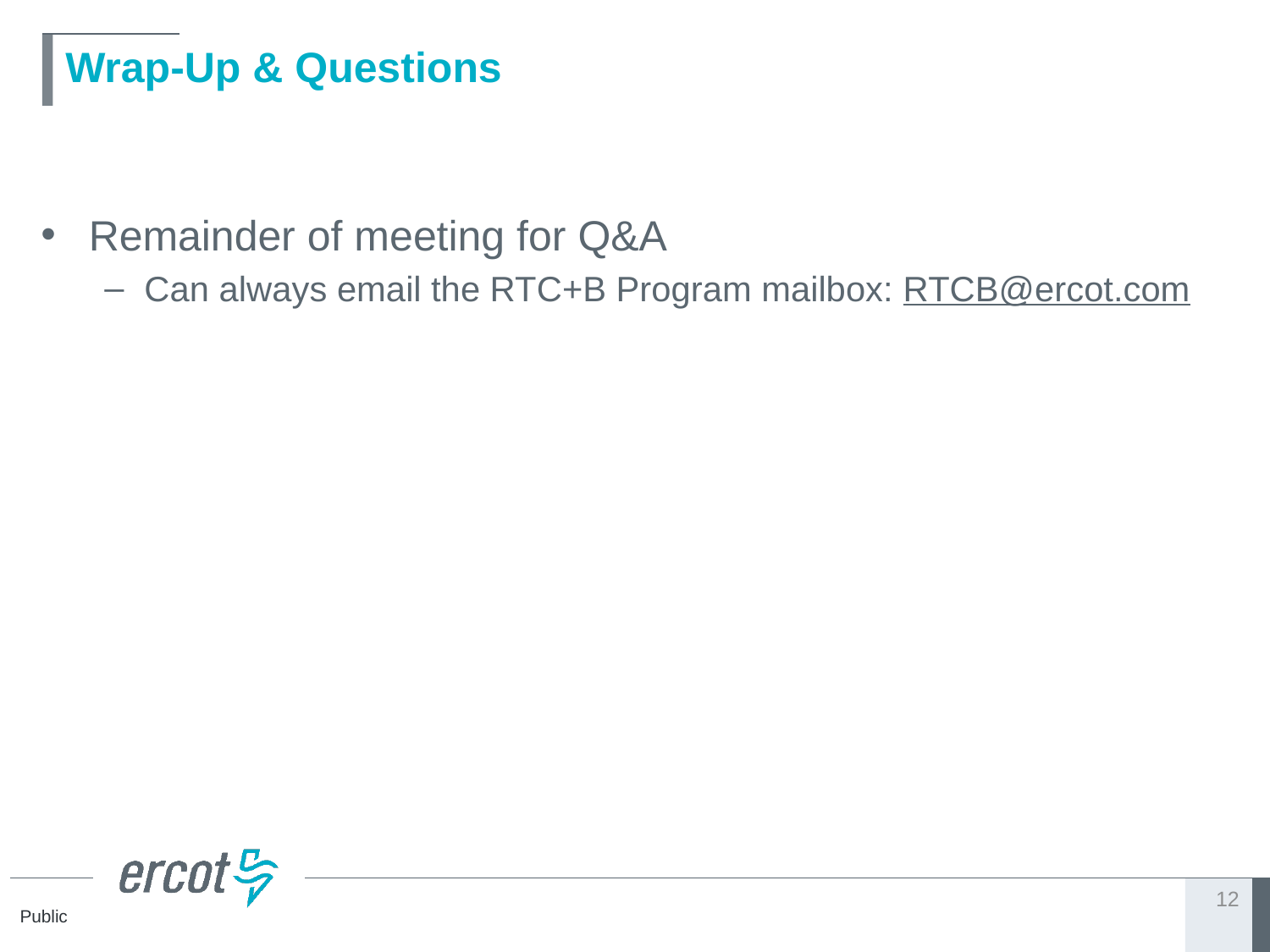

# Wrap-Up & Questions

Remainder of meeting for Q&A
Can always email the RTC+B Program mailbox: RTCB@ercot.com